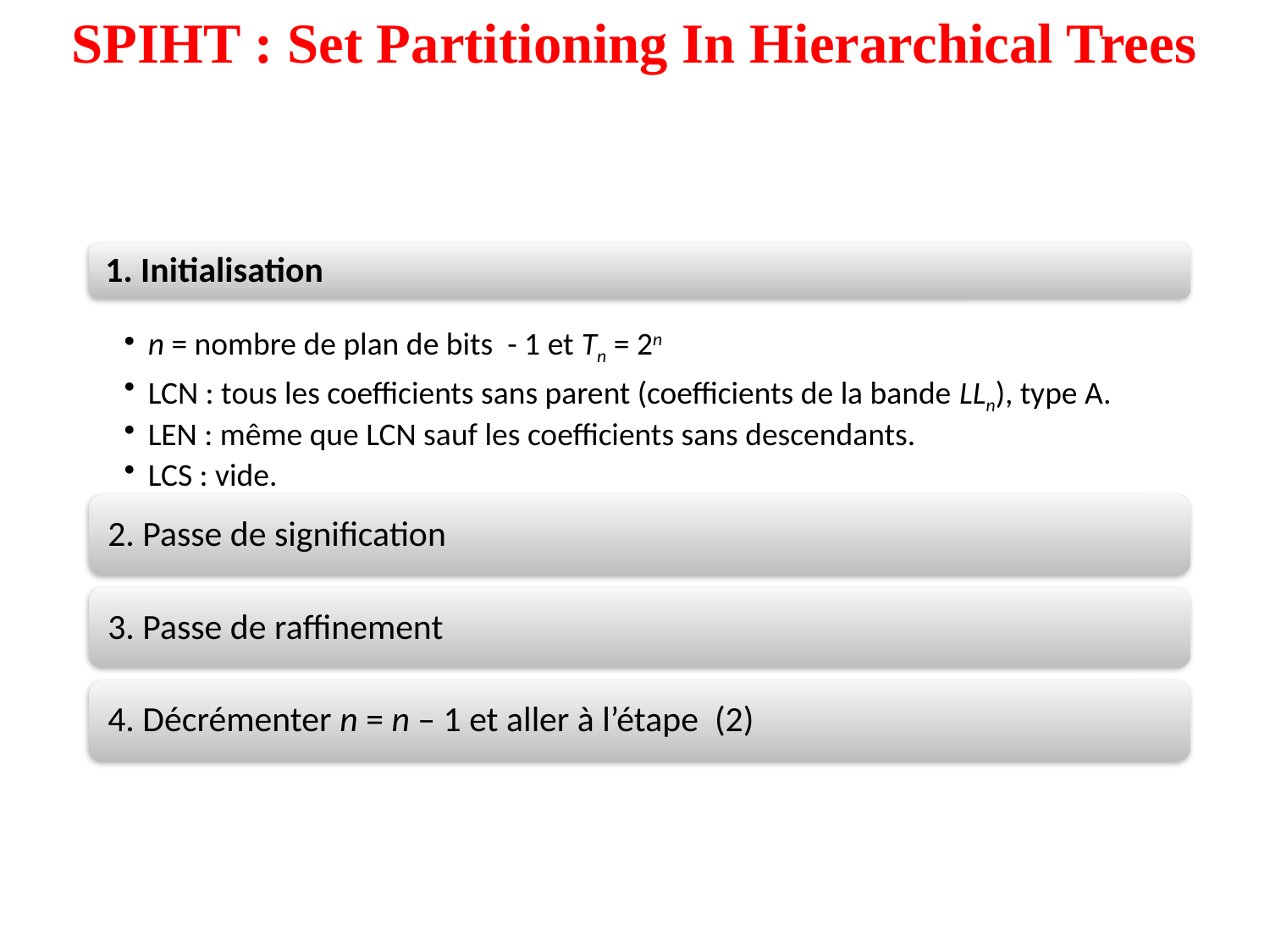

SPIHT : Set Partitioning In Hierarchical Trees

1. Initialisation
n = nombre de plan de bits  - 1 et Tn = 2n
LCN : tous les coefficients sans parent (coefficients de la bande LLn), type A.
LEN : même que LCN sauf les coefficients sans descendants.
LCS : vide.
2. Passe de signification
3. Passe de raffinement
4. Décrémenter n = n – 1 et aller à l’étape  (2)